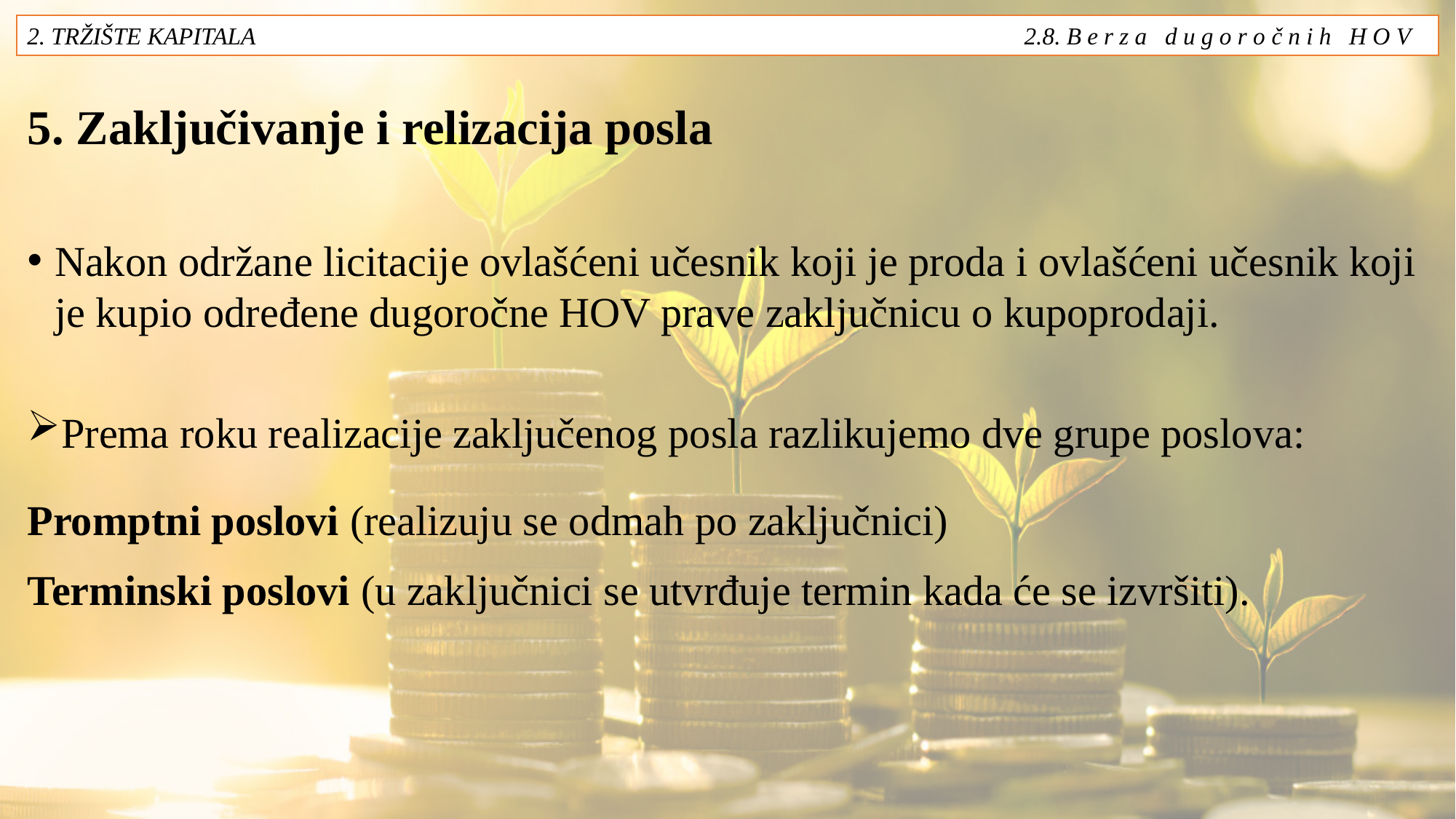

2. TRŽIŠTE KAPITALA                                                                                                                                2.8. B e r z a   d u g o r o č n i h   H O V
# 5. Zaključivanje i relizacija posla
Nakon održane licitacije ovlašćeni učesnik koji je proda i ovlašćeni učesnik koji je kupio određene dugoročne HOV prave zaključnicu o kupoprodaji.
Prema roku realizacije zaključenog posla razlikujemo dve grupe poslova:
Promptni poslovi (realizuju se odmah po zaključnici)
Terminski poslovi (u zaključnici se utvrđuje termin kada će se izvršiti).